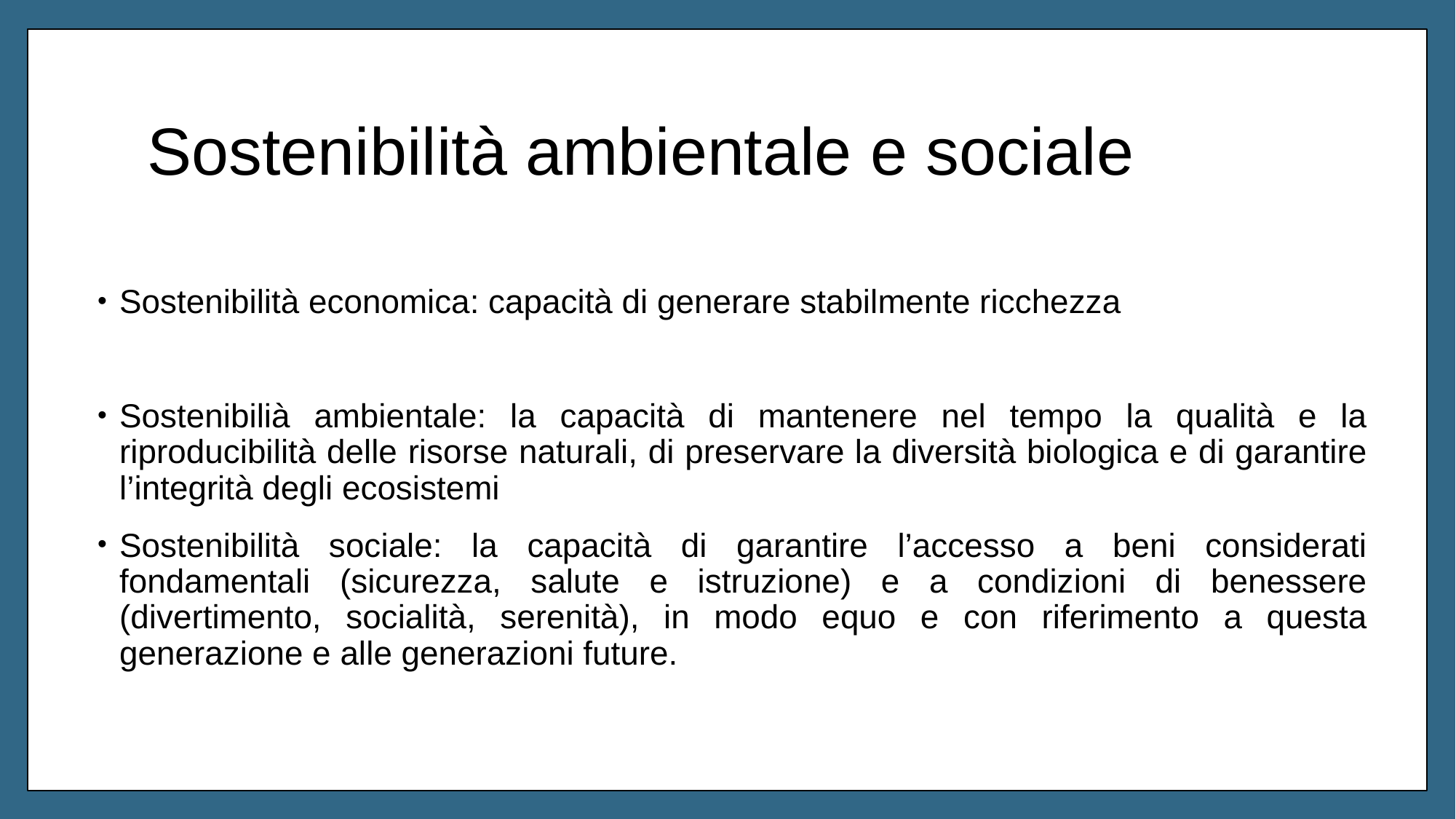

# Sostenibilità ambientale e sociale
Sostenibilità economica: capacità di generare stabilmente ricchezza

Sostenibilià ambientale: la capacità di mantenere nel tempo la qualità e la riproducibilità delle risorse naturali, di preservare la diversità biologica e di garantire l’integrità degli ecosistemi
Sostenibilità sociale: la capacità di garantire l’accesso a beni considerati fondamentali (sicurezza, salute e istruzione) e a condizioni di benessere (divertimento, socialità, serenità), in modo equo e con riferimento a questa generazione e alle generazioni future.